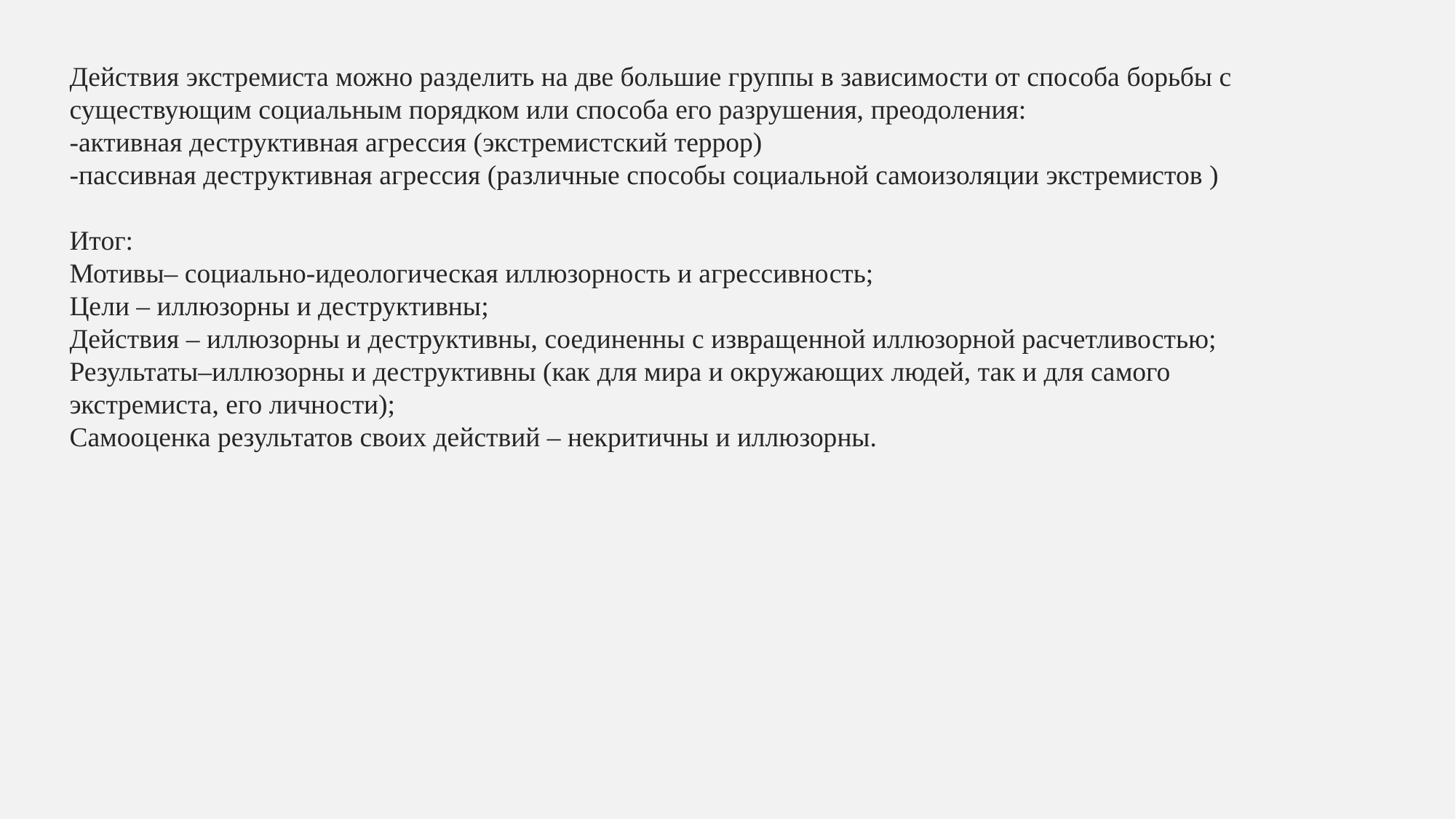

Действия экстремиста можно разделить на две большие группы в зависимости от способа борьбы с существующим социальным порядком или способа его разрушения, преодоления:
-активная деструктивная агрессия (экстремистский террор)
-пассивная деструктивная агрессия (различные способы социальной самоизоляции экстремистов )

Итог:
Мотивы– социально-идеологическая иллюзорность и агрессивность;
Цели – иллюзорны и деструктивны;
Действия – иллюзорны и деструктивны, соединенны с извращенной иллюзорной расчетливостью;
Результаты–иллюзорны и деструктивны (как для мира и окружающих людей, так и для самого экстремиста, его личности);
Самооценка результатов своих действий – некритичны и иллюзорны.